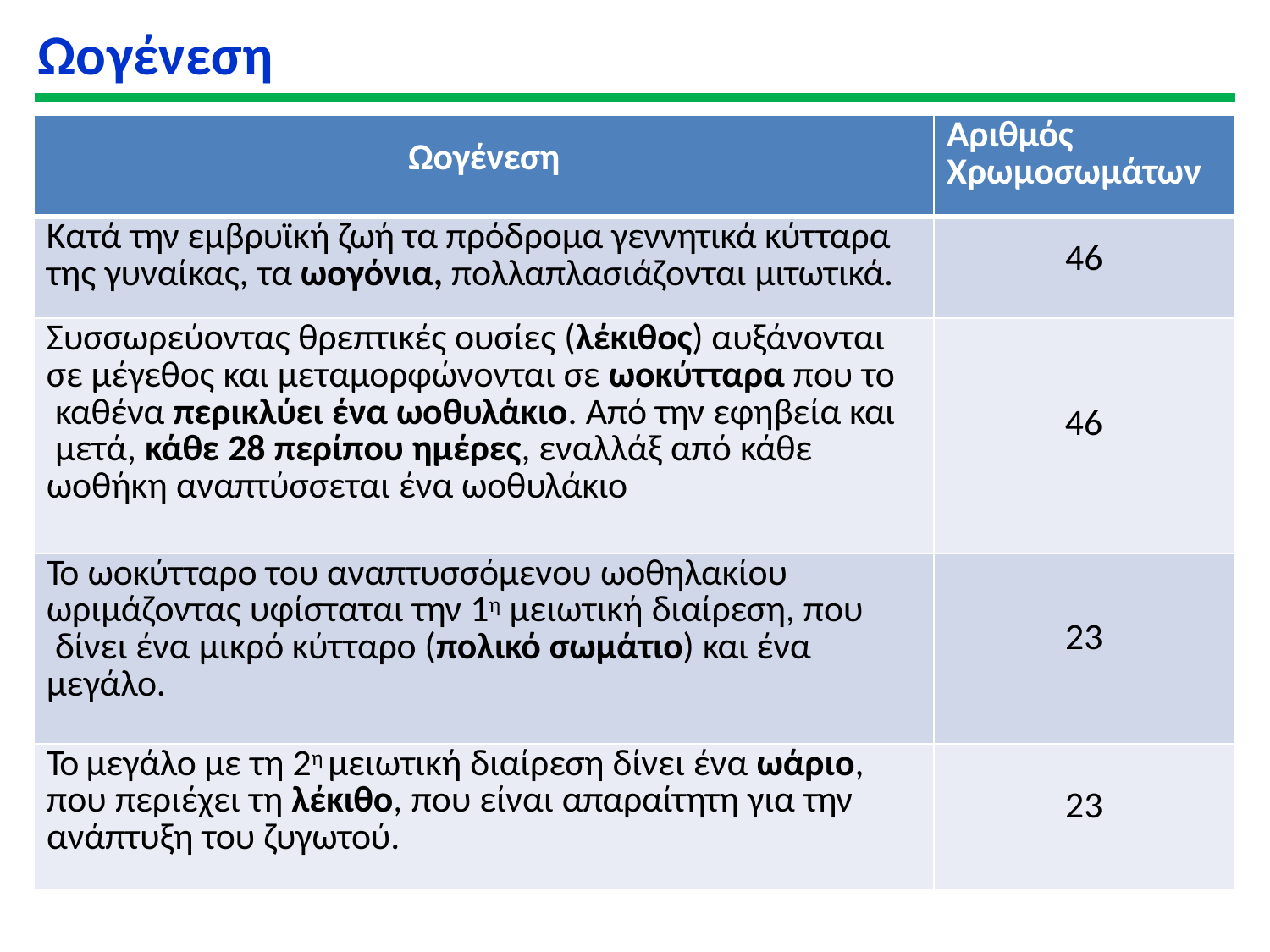

# Ωογένεση

| Ωογένεση | Αριθμός Χρωμοσωμάτων |
| --- | --- |
| Κατά την εμβρυϊκή ζωή τα πρόδρομα γεννητικά κύτταρα της γυναίκας, τα ωογόνια, πολλαπλασιάζονται μιτωτικά. | 46 |
| Συσσωρεύοντας θρεπτικές ουσίες (λέκιθος) αυξάνονται σε μέγεθος και μεταμορφώνονται σε ωοκύτταρα που το καθένα περικλύει ένα ωοθυλάκιο. Από την εφηβεία και μετά, κάθε 28 περίπου ημέρες, εναλλάξ από κάθε ωοθήκη αναπτύσσεται ένα ωοθυλάκιο | 46 |
| Το ωοκύτταρο του αναπτυσσόμενου ωοθηλακίου ωριμάζοντας υφίσταται την 1η μειωτική διαίρεση, που δίνει ένα μικρό κύτταρο (πολικό σωμάτιο) και ένα μεγάλο. | 23 |
| Το μεγάλο με τη 2η μειωτική διαίρεση δίνει ένα ωάριο, που περιέχει τη λέκιθο, που είναι απαραίτητη για την ανάπτυξη του ζυγωτού. | 23 |